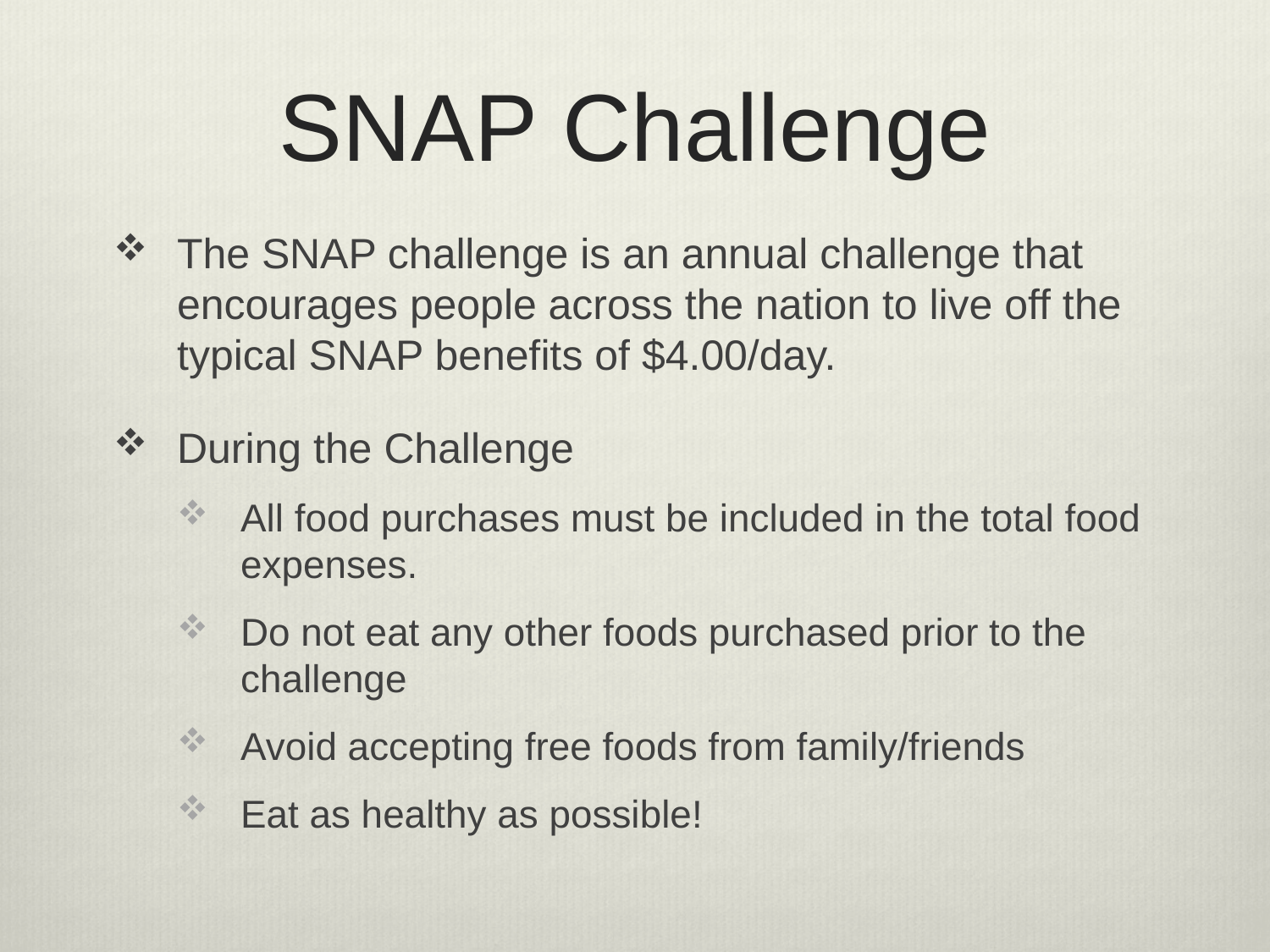

# SNAP Challenge
The SNAP challenge is an annual challenge that encourages people across the nation to live off the typical SNAP benefits of $4.00/day.
During the Challenge
All food purchases must be included in the total food expenses.
Do not eat any other foods purchased prior to the challenge
Avoid accepting free foods from family/friends
Eat as healthy as possible!